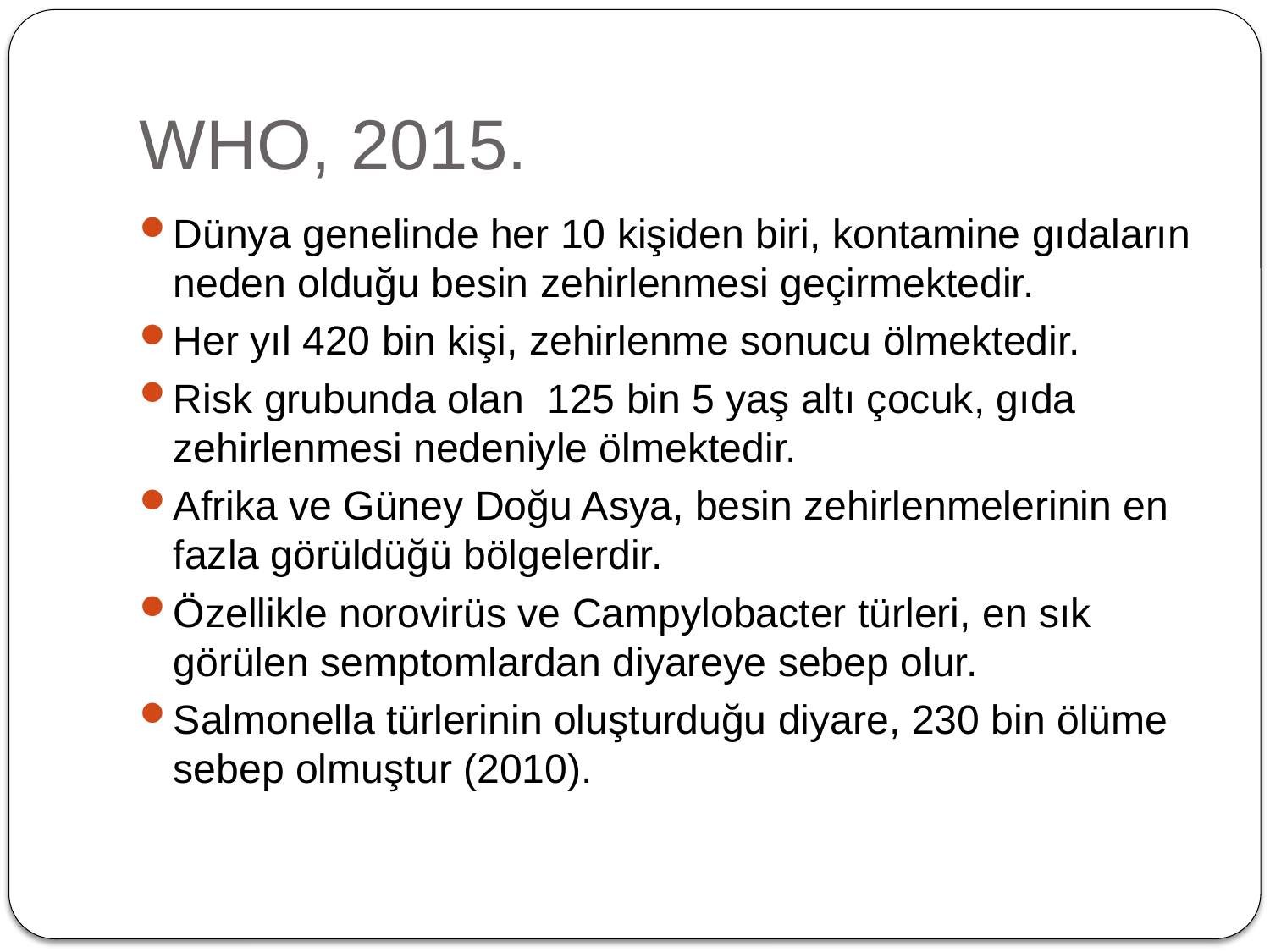

# WHO, 2015.
Dünya genelinde her 10 kişiden biri, kontamine gıdaların neden olduğu besin zehirlenmesi geçirmektedir.
Her yıl 420 bin kişi, zehirlenme sonucu ölmektedir.
Risk grubunda olan  125 bin 5 yaş altı çocuk, gıda zehirlenmesi nedeniyle ölmektedir.
Afrika ve Güney Doğu Asya, besin zehirlenmelerinin en fazla görüldüğü bölgelerdir.
Özellikle norovirüs ve Campylobacter türleri, en sık görülen semptomlardan diyareye sebep olur.
Salmonella türlerinin oluşturduğu diyare, 230 bin ölüme sebep olmuştur (2010).